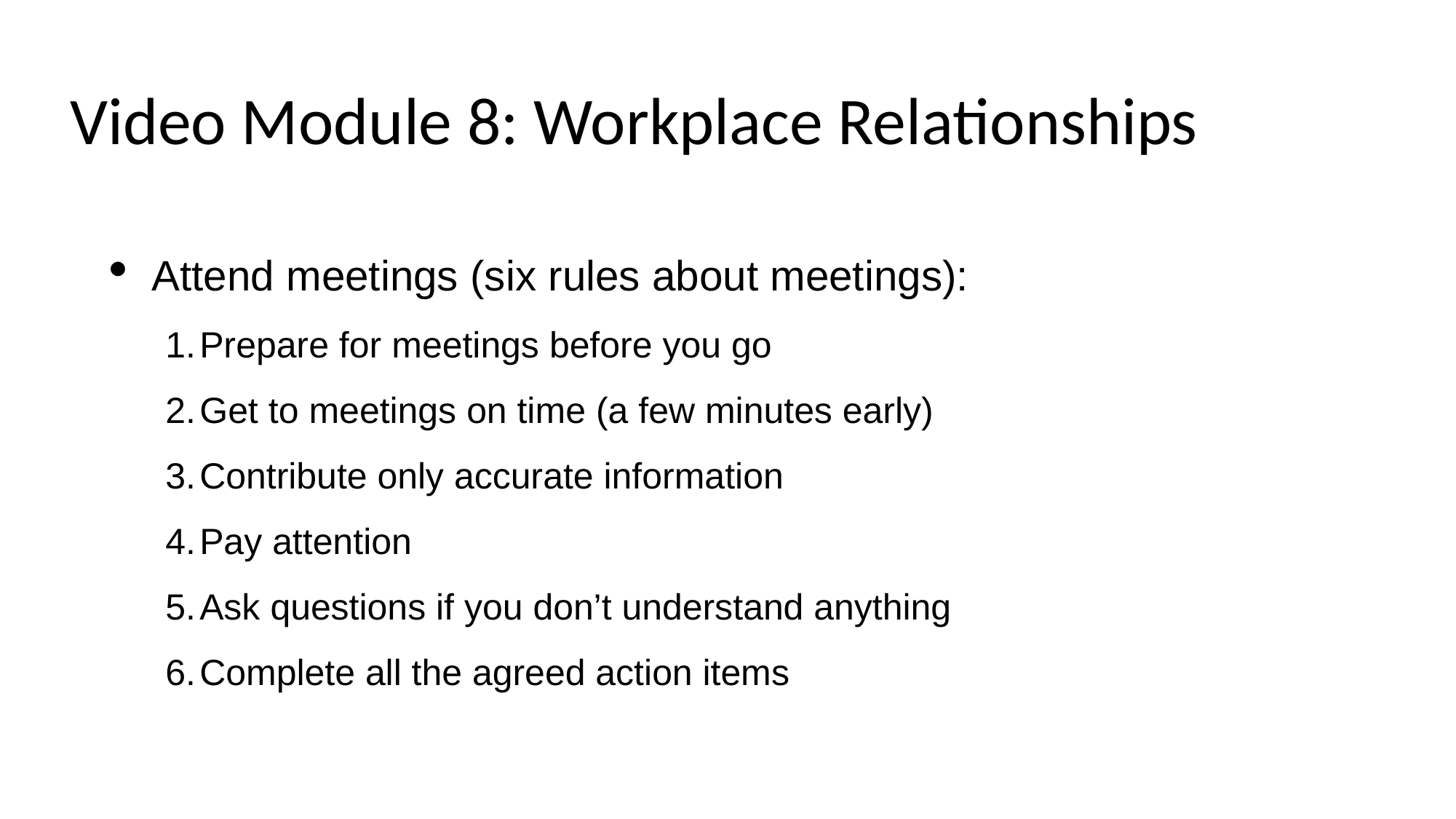

# Video Module 8: Workplace Relationships
Attend meetings (six rules about meetings):
Prepare for meetings before you go
Get to meetings on time (a few minutes early)
Contribute only accurate information
Pay attention
Ask questions if you don’t understand anything
Complete all the agreed action items